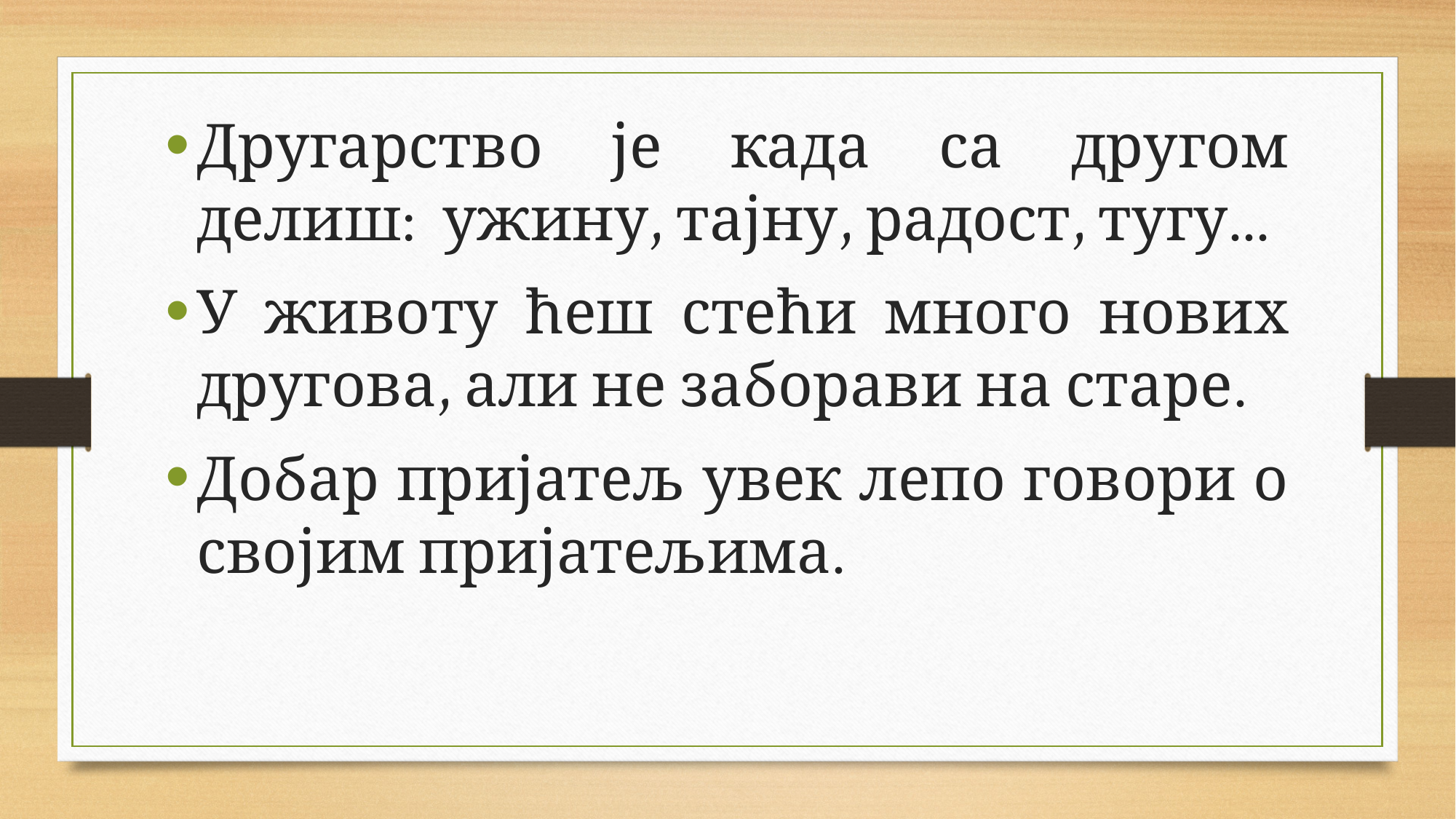

Другарство је када са другом делиш:  ужину, тајну, радост, тугу...
У животу ћеш стећи много нових другова, али не заборави на старе.
Добар пријатељ увек лепо говори о својим пријатељима.